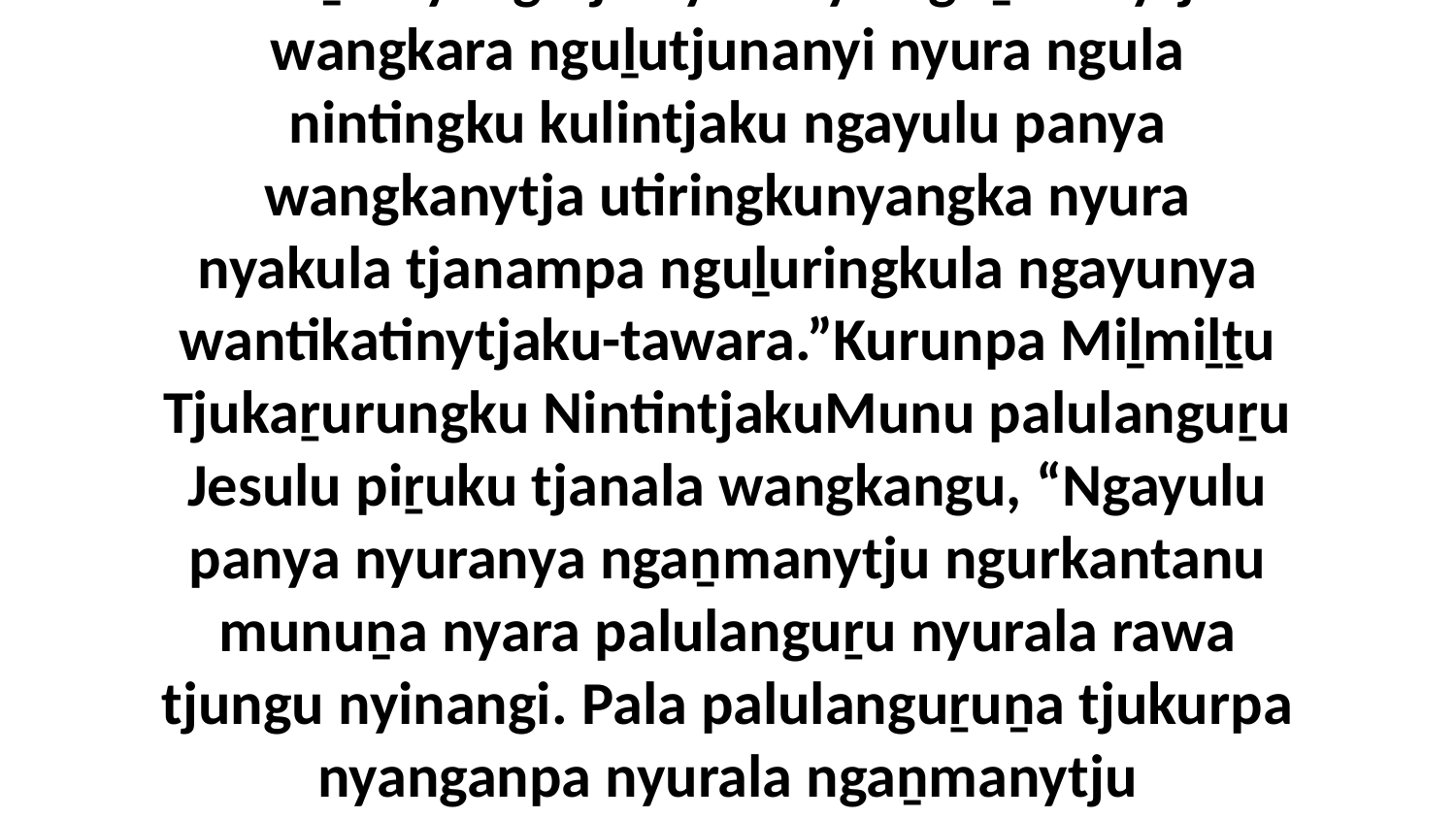

4 Kaṉa nyangatja nyuranya ngaṉmanytju wangkara nguḻutjunanyi nyura ngula nintingku kulintjaku ngayulu panya wangkanytja utiringkunyangka nyura nyakula tjanampa nguḻuringkula ngayunya wantikatinytjaku-tawara.”Kurunpa Miḻmiḻṯu Tjukaṟurungku NintintjakuMunu palulanguṟu Jesulu piṟuku tjanala wangkangu, “Ngayulu panya nyuranya ngaṉmanytju ngurkantanu munuṉa nyara palulanguṟu nyurala rawa tjungu nyinangi. Pala palulanguṟuṉa tjukurpa nyanganpa nyurala ngaṉmanytju wangkanytja wiya.